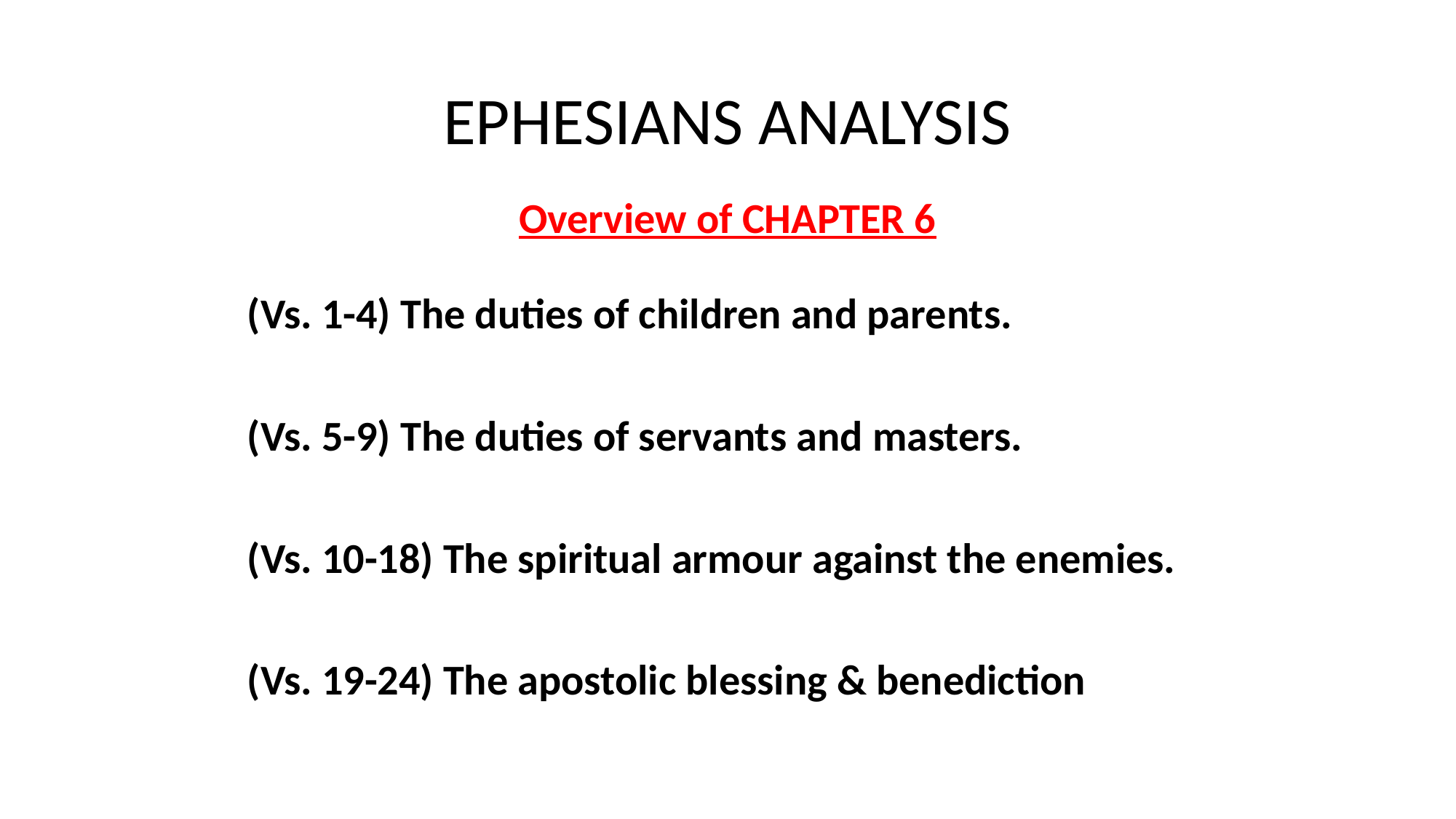

# EPHESIANS ANALYSIS
Overview of CHAPTER 6

(Vs. 1-4) The duties of children and parents.

(Vs. 5-9) The duties of servants and masters.

(Vs. 10-18) The spiritual armour against the enemies.

(Vs. 19-24) The apostolic blessing & benediction